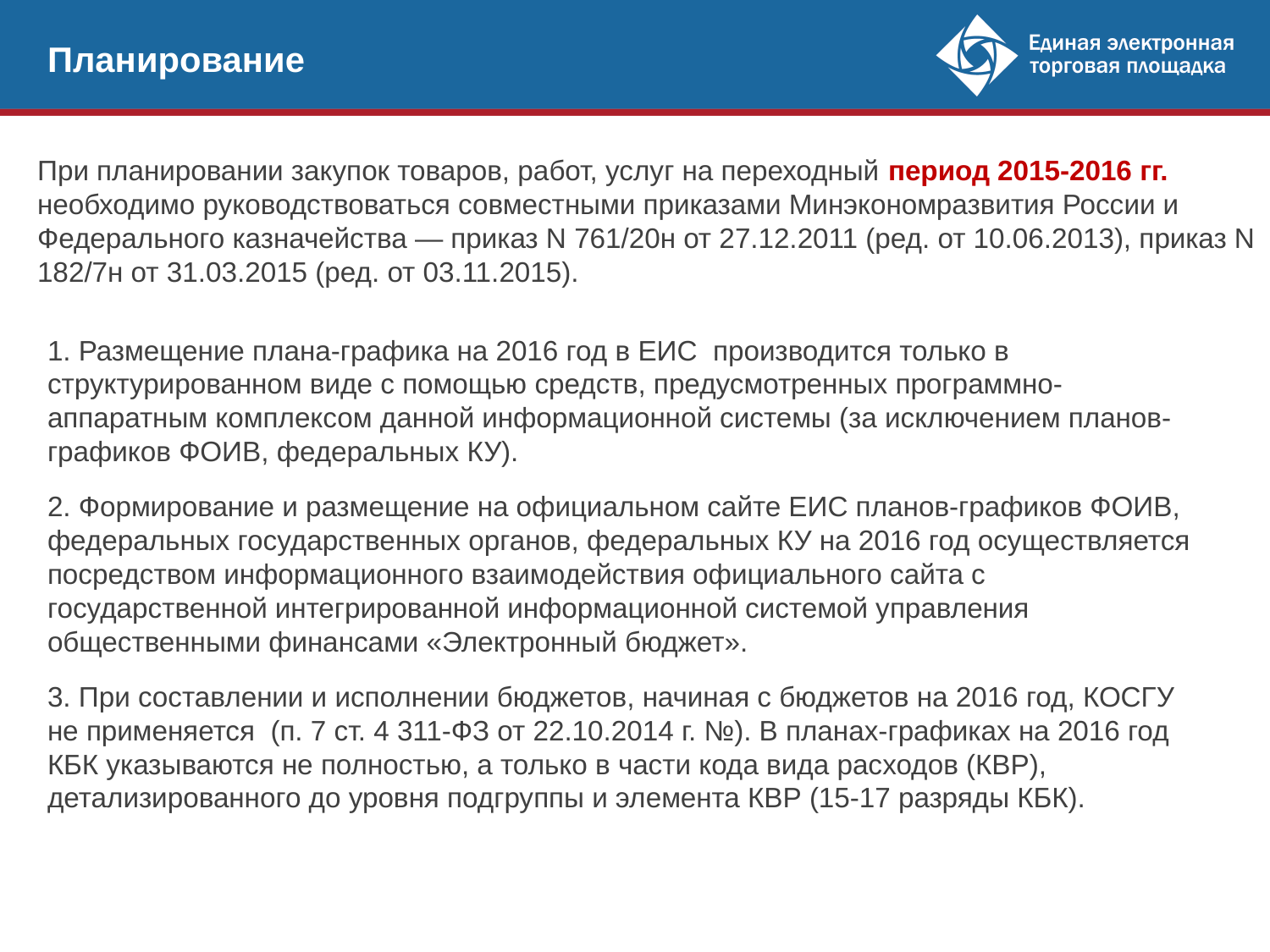

Планирование
При планировании закупок товаров, работ, услуг на переходный период 2015-2016 гг. необходимо руководствоваться совместными приказами Минэкономразвития России и Федерального казначейства — приказ N 761/20н от 27.12.2011 (ред. от 10.06.2013), приказ N 182/7н от 31.03.2015 (ред. от 03.11.2015).

1. Размещение плана-графика на 2016 год в ЕИС  производится только в структурированном виде с помощью средств, предусмотренных программно-аппаратным комплексом данной информационной системы (за исключением планов-графиков ФОИВ, федеральных КУ).
2. Формирование и размещение на официальном сайте ЕИС планов-графиков ФОИВ, федеральных государственных органов, федеральных КУ на 2016 год осуществляется посредством информационного взаимодействия официального сайта с государственной интегрированной информационной системой управления общественными финансами «Электронный бюджет».
3. При составлении и исполнении бюджетов, начиная с бюджетов на 2016 год, КОСГУ не применяется  (п. 7 ст. 4 311-ФЗ от 22.10.2014 г. №). В планах-графиках на 2016 год КБК указываются не полностью, а только в части кода вида расходов (КВР), детализированного до уровня подгруппы и элемента КВР (15-17 разряды КБК).